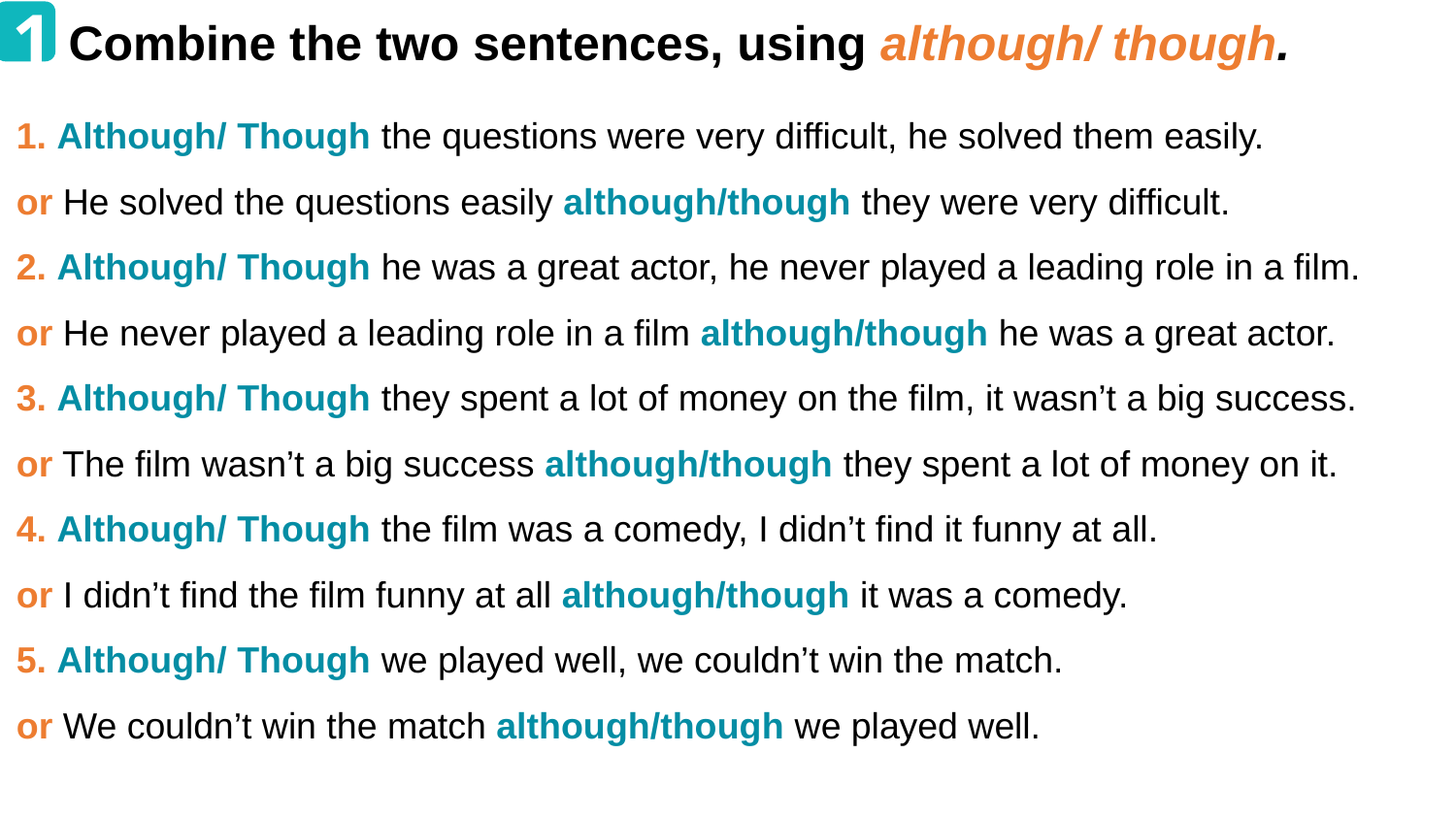

1

Combine the two sentences, using although/ though.
1. Although/ Though the questions were very difficult, he solved them easily.
or He solved the questions easily although/though they were very difficult.
2. Although/ Though he was a great actor, he never played a leading role in a film.
or He never played a leading role in a film although/though he was a great actor.
3. Although/ Though they spent a lot of money on the film, it wasn’t a big success.
or The film wasn’t a big success although/though they spent a lot of money on it.
4. Although/ Though the film was a comedy, I didn’t find it funny at all.
or I didn’t find the film funny at all although/though it was a comedy.
5. Although/ Though we played well, we couldn’t win the match.
or We couldn’t win the match although/though we played well.